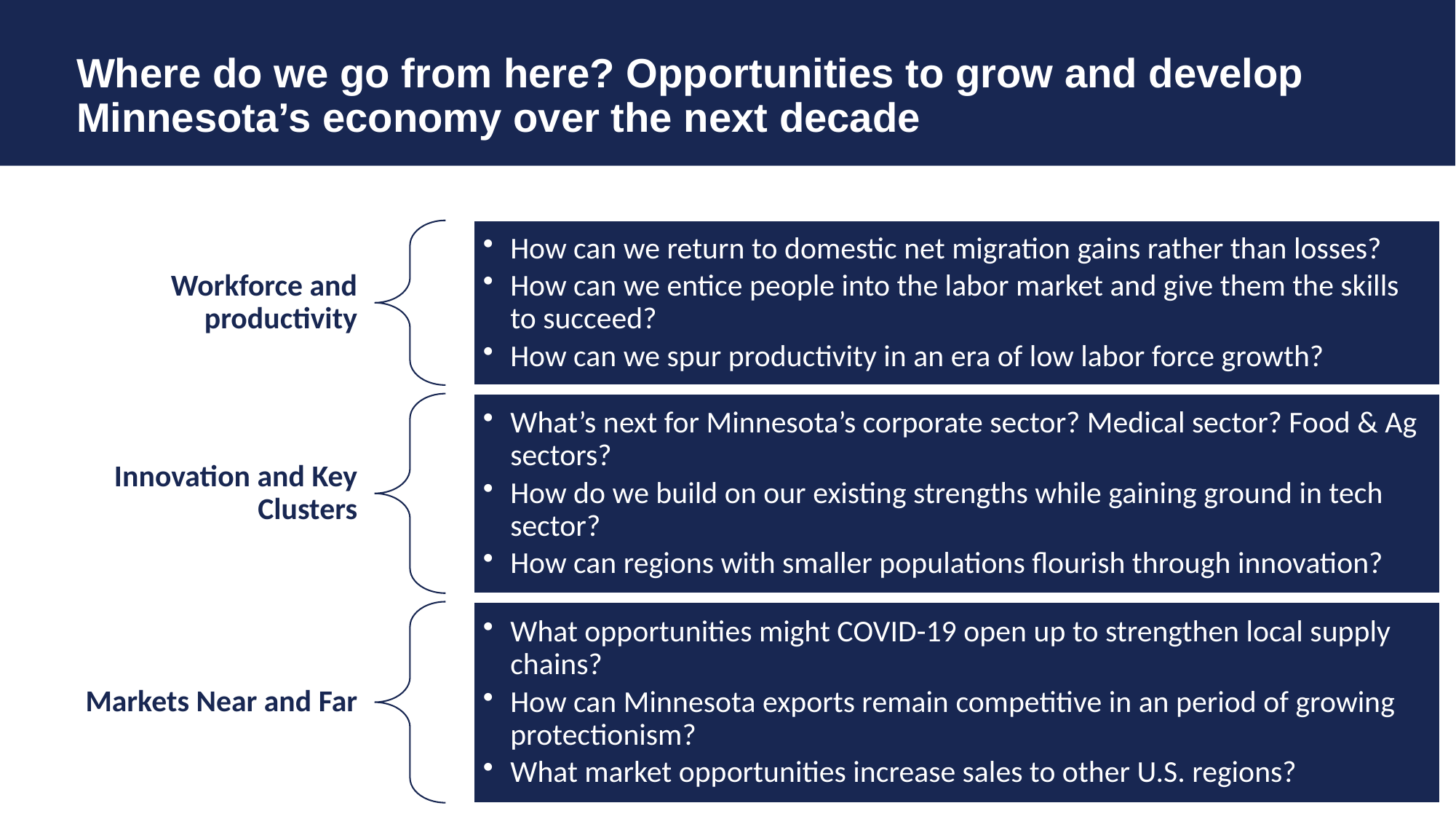

# Where do we go from here? Opportunities to grow and develop Minnesota’s economy over the next decade
Workforce and productivity
How can we return to domestic net migration gains rather than losses?
How can we entice people into the labor market and give them the skills to succeed?
How can we spur productivity in an era of low labor force growth?
Innovation and Key Clusters
What’s next for Minnesota’s corporate sector? Medical sector? Food & Ag sectors?
How do we build on our existing strengths while gaining ground in tech sector?
How can regions with smaller populations flourish through innovation?
Markets Near and Far
What opportunities might COVID-19 open up to strengthen local supply chains?
How can Minnesota exports remain competitive in an period of growing protectionism?
What market opportunities increase sales to other U.S. regions?